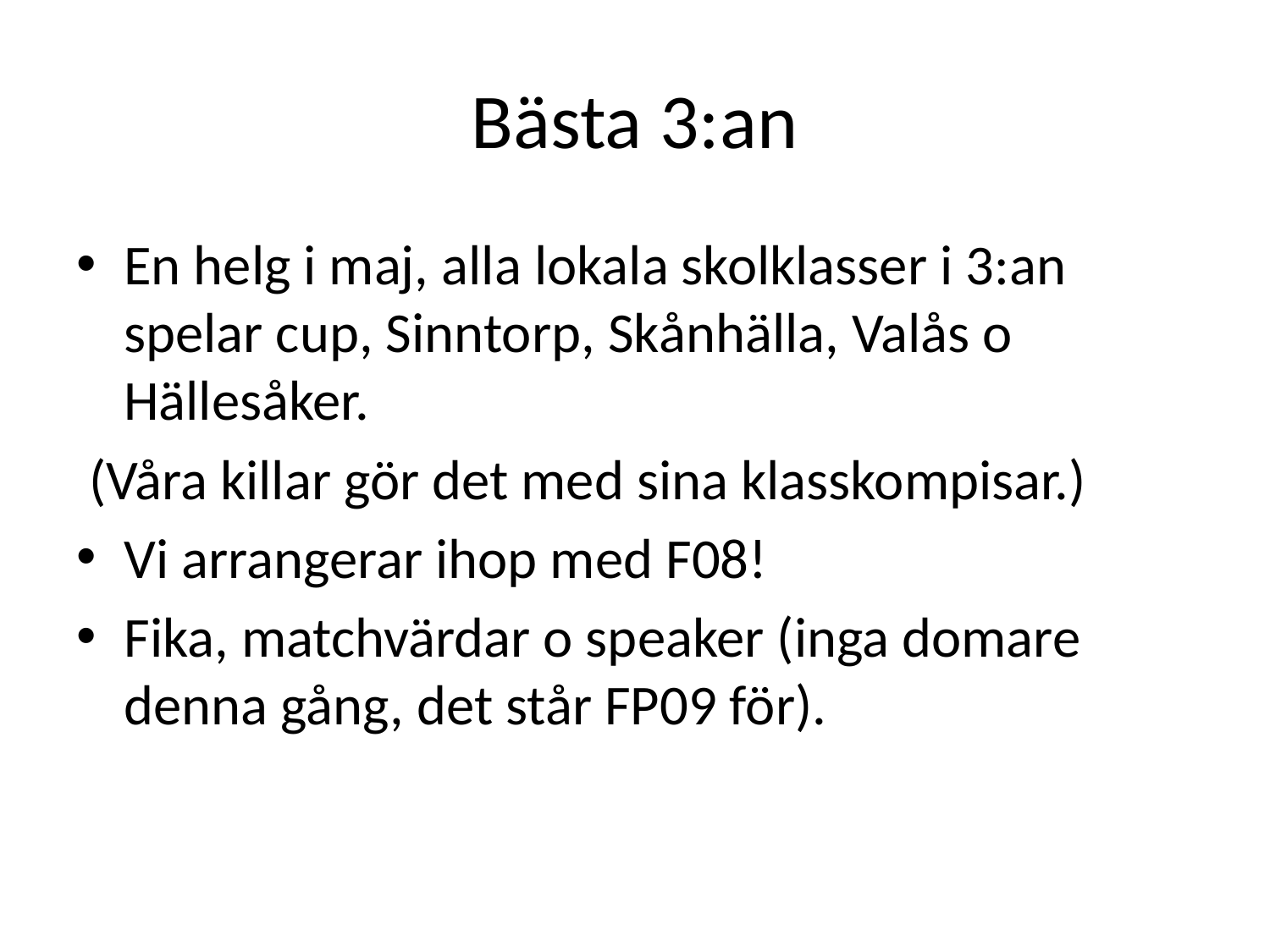

# Bästa 3:an
En helg i maj, alla lokala skolklasser i 3:an spelar cup, Sinntorp, Skånhälla, Valås o Hällesåker.
 (Våra killar gör det med sina klasskompisar.)
Vi arrangerar ihop med F08!
Fika, matchvärdar o speaker (inga domare denna gång, det står FP09 för).